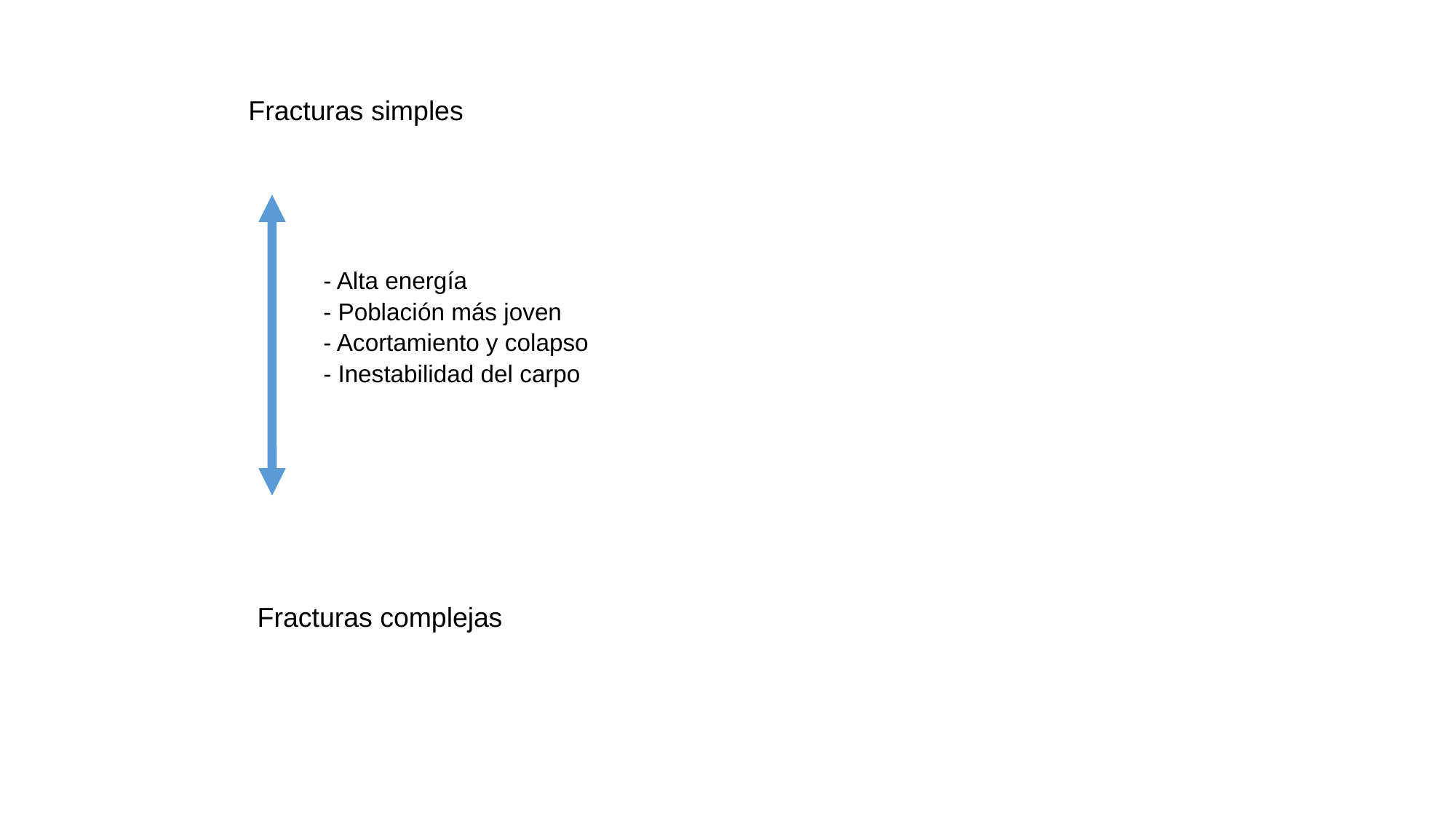

Fracturas simples

- Alta energía
- Población más joven
- Acortamiento y colapso
- Inestabilidad del carpo
Fracturas complejas